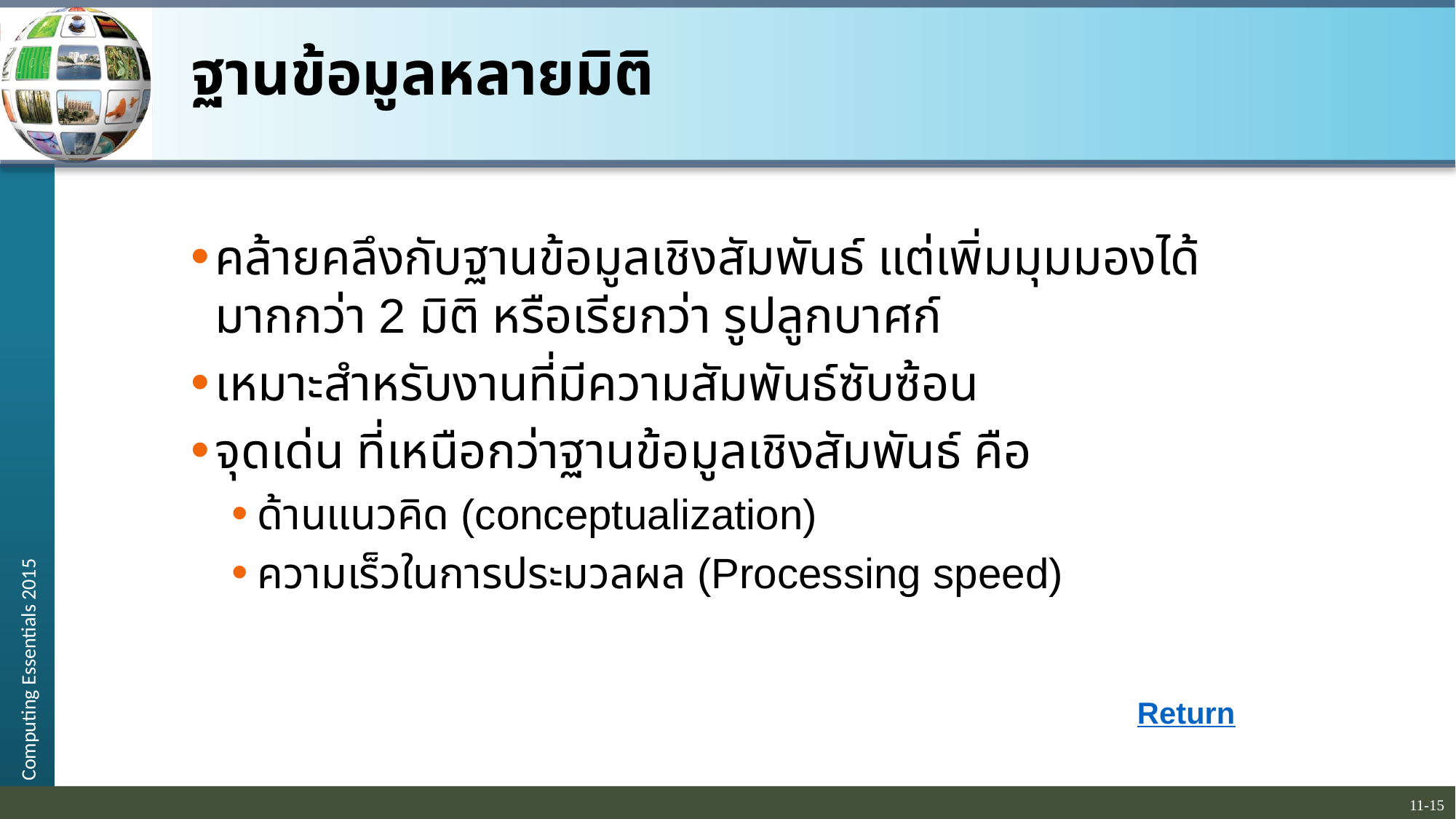

# ฐานข้อมูลหลายมิติ
คล้ายคลึงกับฐานข้อมูลเชิงสัมพันธ์ แต่เพิ่มมุมมองได้มากกว่า 2 มิติ หรือเรียกว่า รูปลูกบาศก์
เหมาะสำหรับงานที่มีความสัมพันธ์ซับซ้อน
จุดเด่น ที่เหนือกว่าฐานข้อมูลเชิงสัมพันธ์ คือ
ด้านแนวคิด (conceptualization)
ความเร็วในการประมวลผล (Processing speed)

Return